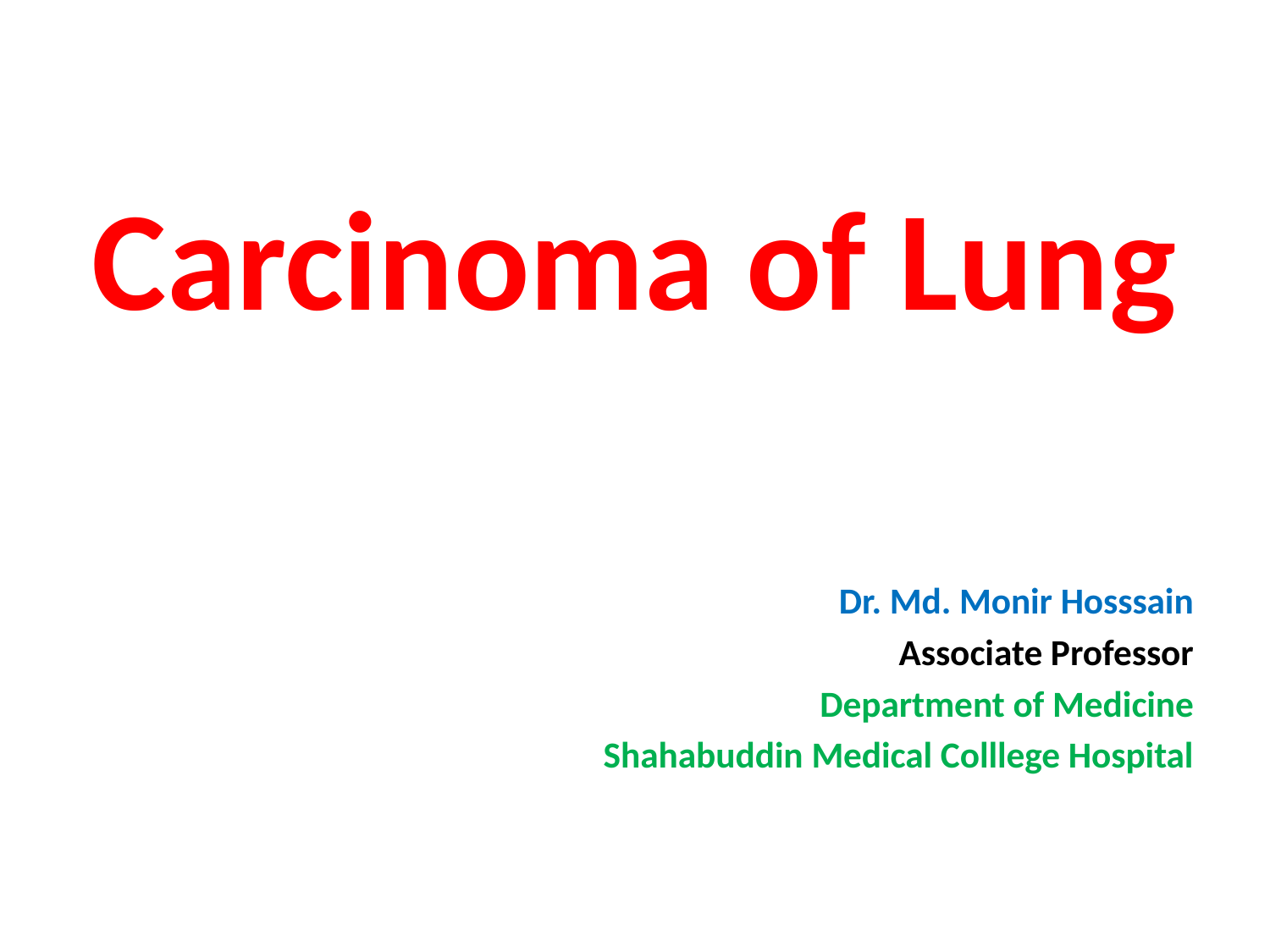

# Carcinoma of Lung
Dr. Md. Monir Hosssain
Associate Professor
Department of Medicine
Shahabuddin Medical Colllege Hospital